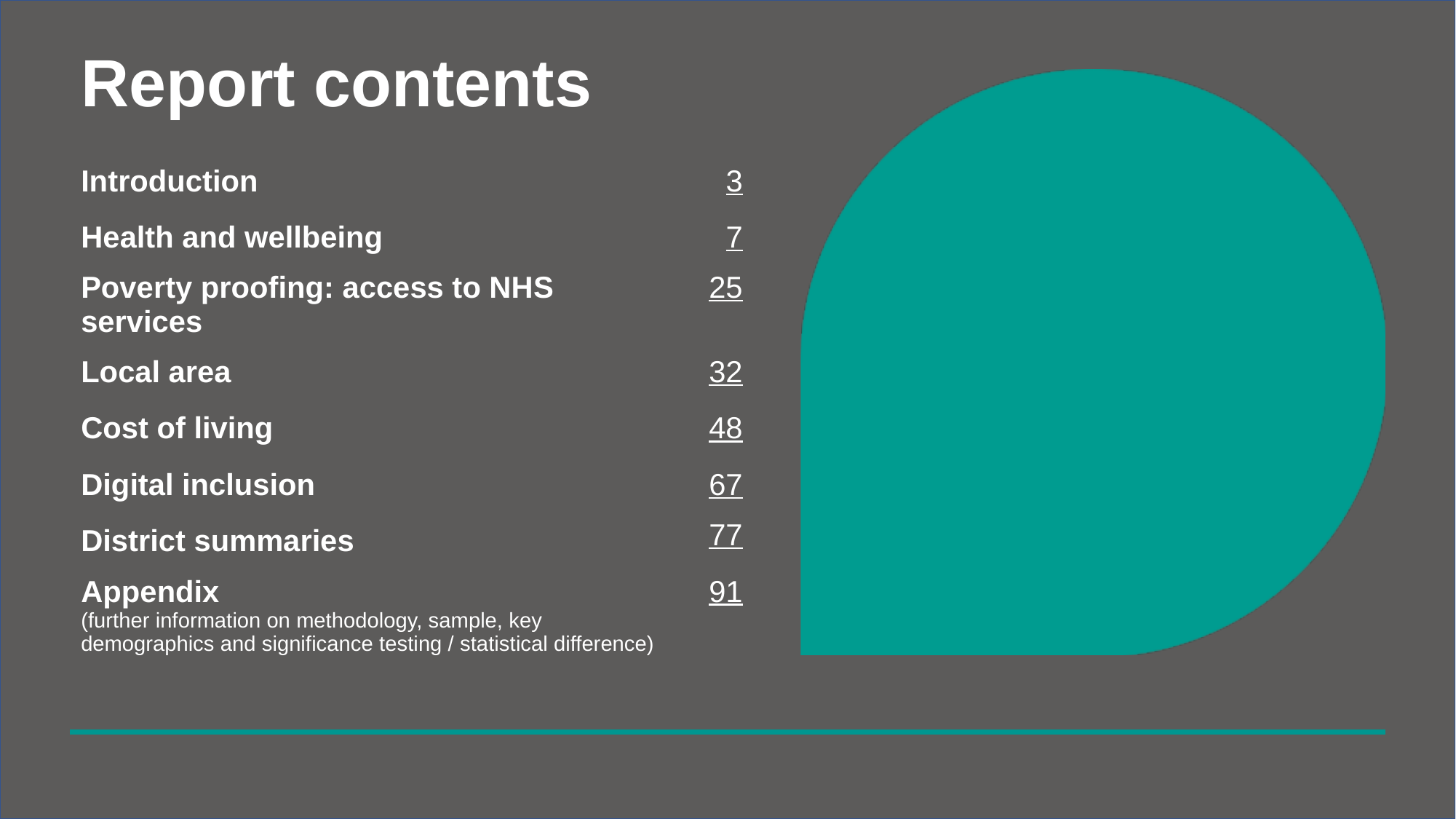

# Report contents
| Introduction | 3 |
| --- | --- |
| Health and wellbeing | 7 |
| Poverty proofing: access to NHS services | 25 |
| Local area | 32 |
| Cost of living | 48 |
| Digital inclusion | 67 |
| District summaries | 77 |
| Appendix (further information on methodology, sample, key demographics and significance testing / statistical difference) | 91 |